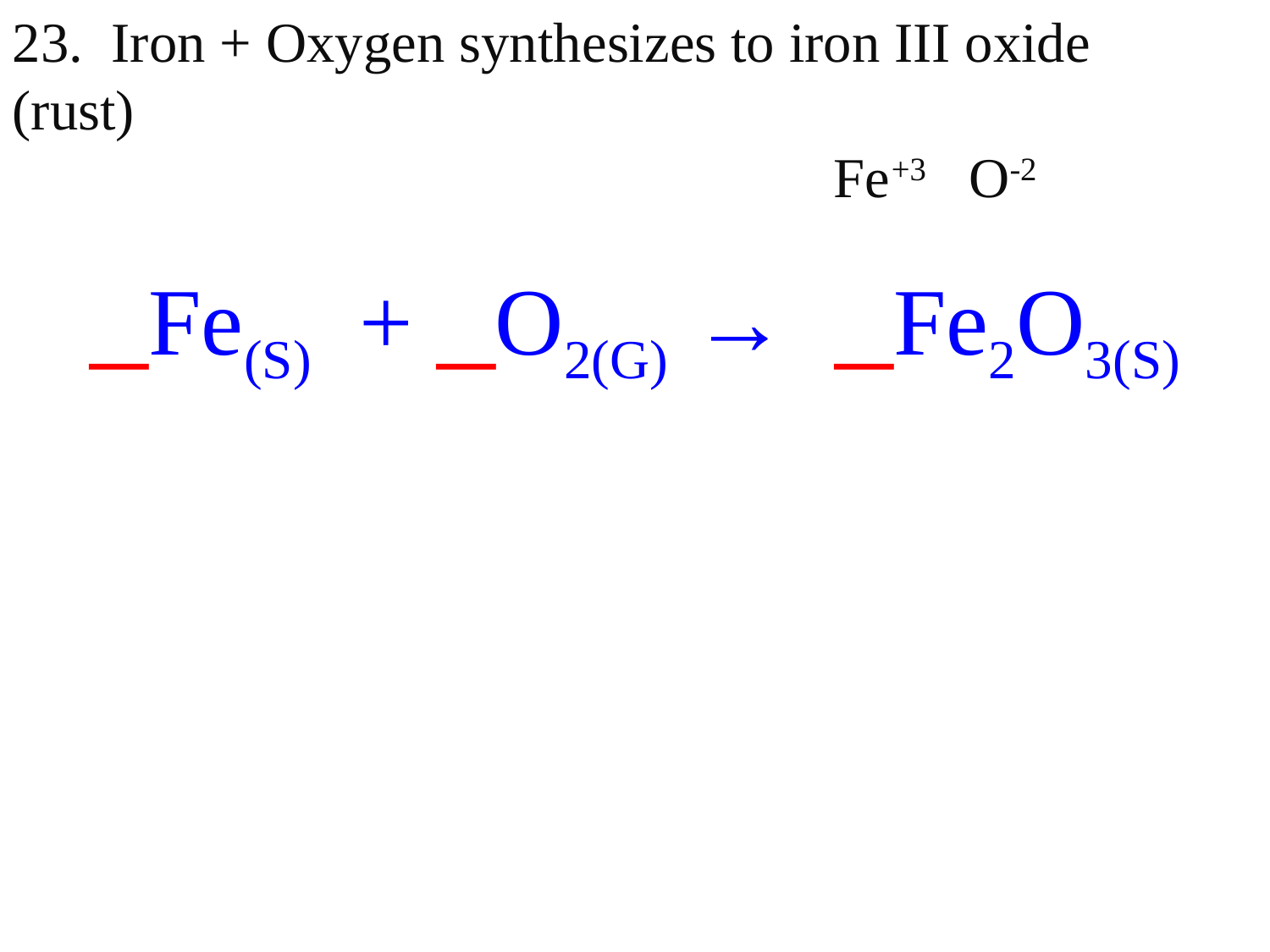

23.  Iron + Oxygen synthesizes to iron III oxide   (rust)
                                                          Fe+3   O-2

 _Fe(S)  + _O2(G) →  _Fe2O3(S)